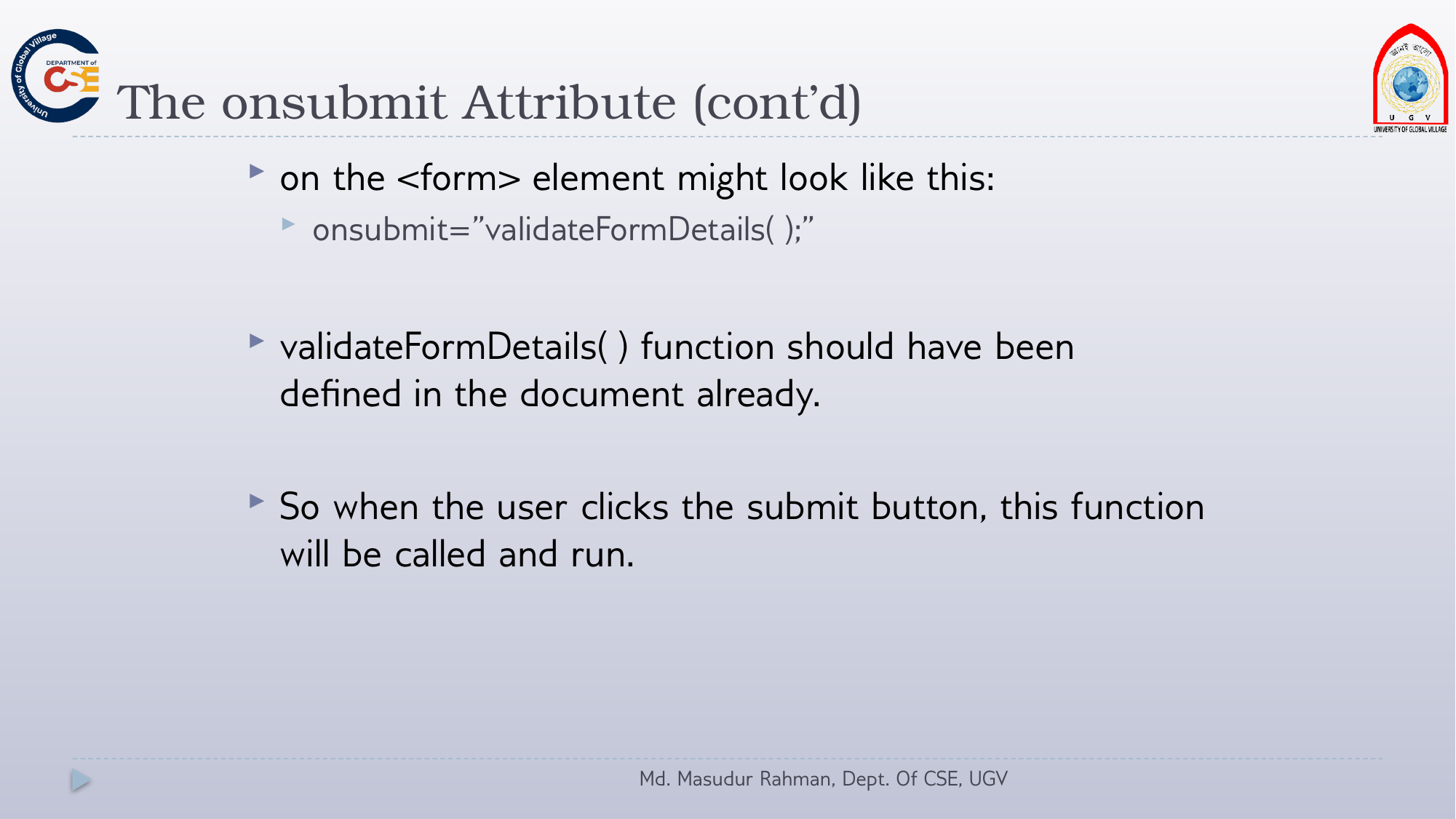

# The onsubmit Attribute (cont’d)
on the <form> element might look like this:
onsubmit=”validateFormDetails( );”

validateFormDetails( ) function should have been defined in the document already.

So when the user clicks the submit button, this function will be called and run.
Md. Masudur Rahman, Dept. Of CSE, UGV